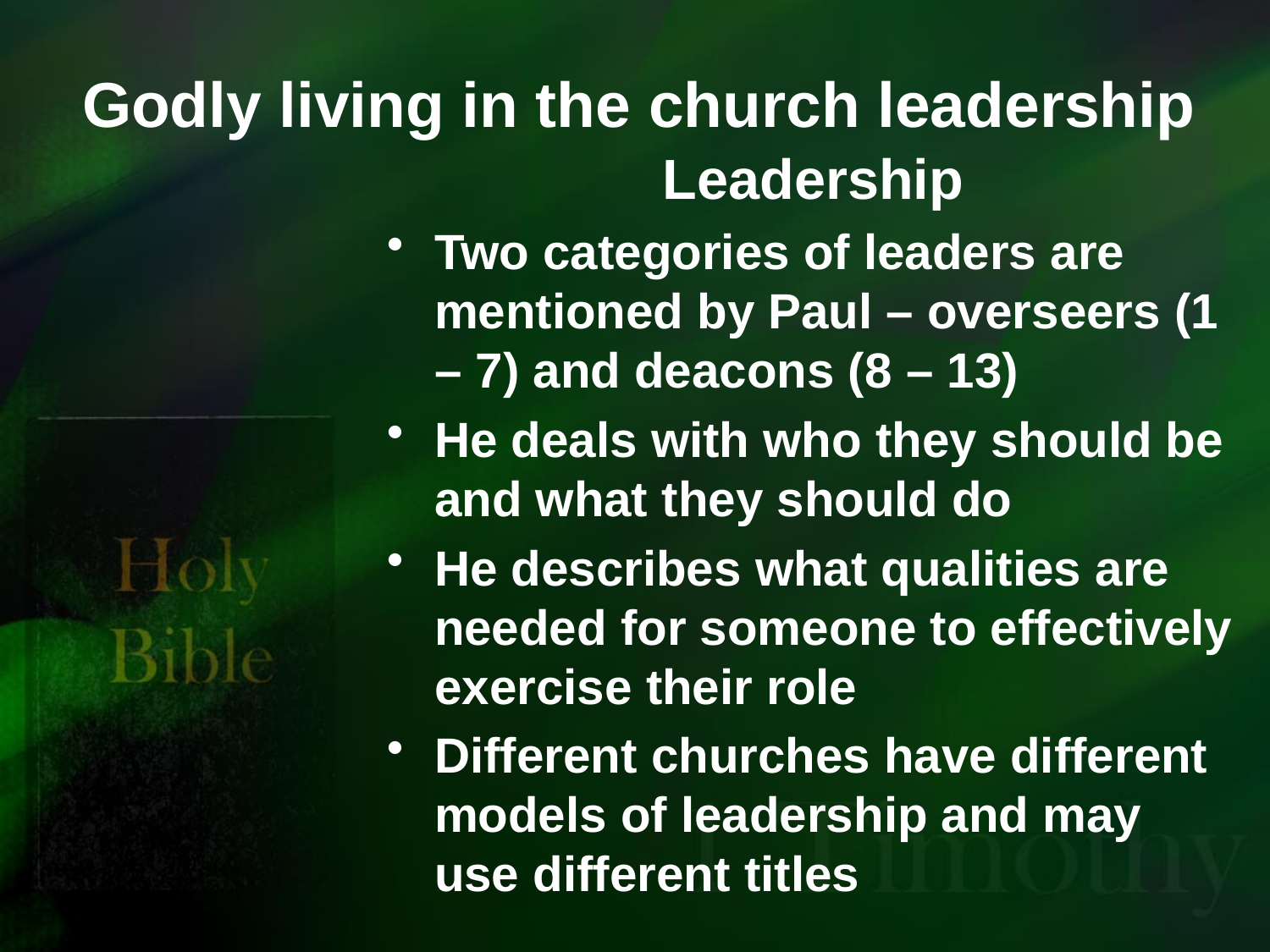

# Godly living in the church leadership
Leadership
Two categories of leaders are mentioned by Paul – overseers (1 – 7) and deacons (8 – 13)
He deals with who they should be and what they should do
He describes what qualities are needed for someone to effectively exercise their role
Different churches have different models of leadership and may use different titles